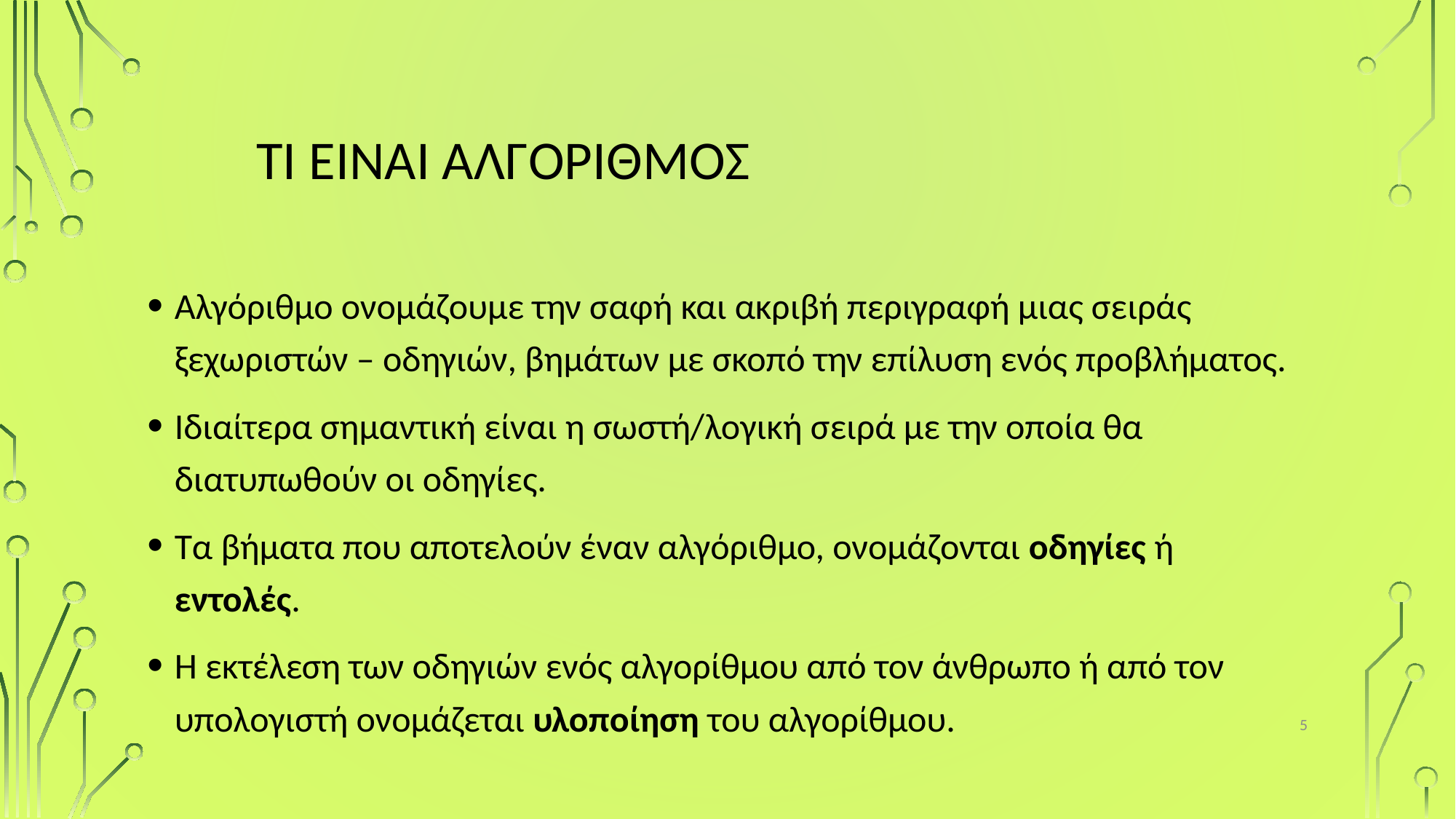

# Τι είναι Αλγόριθμος
Αλγόριθμο ονομάζουμε την σαφή και ακριβή περιγραφή μιας σειράς ξεχωριστών – οδηγιών, βημάτων με σκοπό την επίλυση ενός προβλήματος.
Ιδιαίτερα σημαντική είναι η σωστή/λογική σειρά με την οποία θα διατυπωθούν οι οδηγίες.
Τα βήματα που αποτελούν έναν αλγόριθμο, ονομάζονται οδηγίες ή εντολές.
Η εκτέλεση των οδηγιών ενός αλγορίθμου από τον άνθρωπο ή από τον υπολογιστή ονομάζεται υλοποίηση του αλγορίθμου.
5